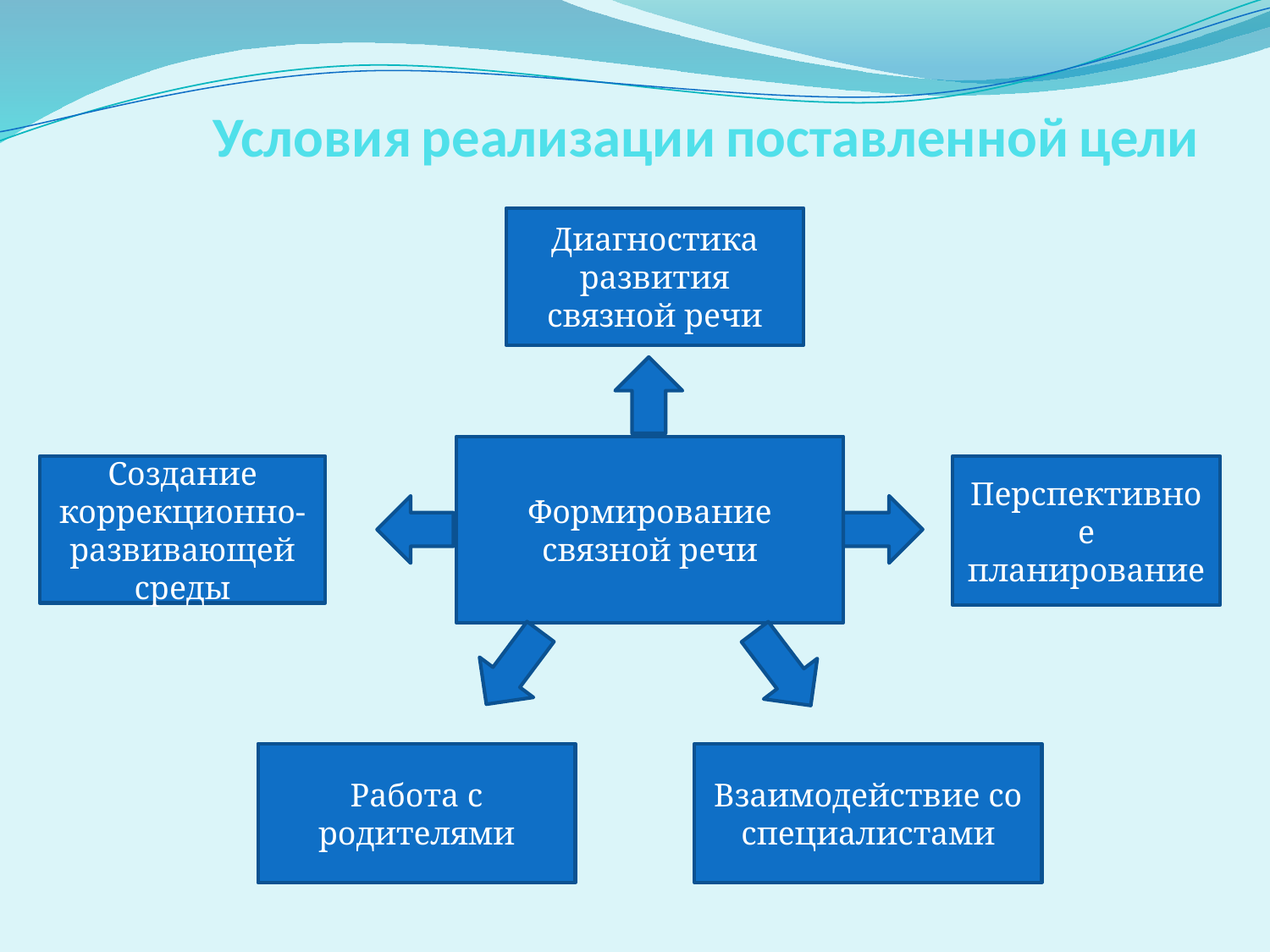

# Условия реализации поставленной цели
Диагностика развития связной речи

Формирование связной речи
Создание коррекционно-развивающей среды
Перспективное планирование

Работа с родителями
Взаимодействие со специалистами